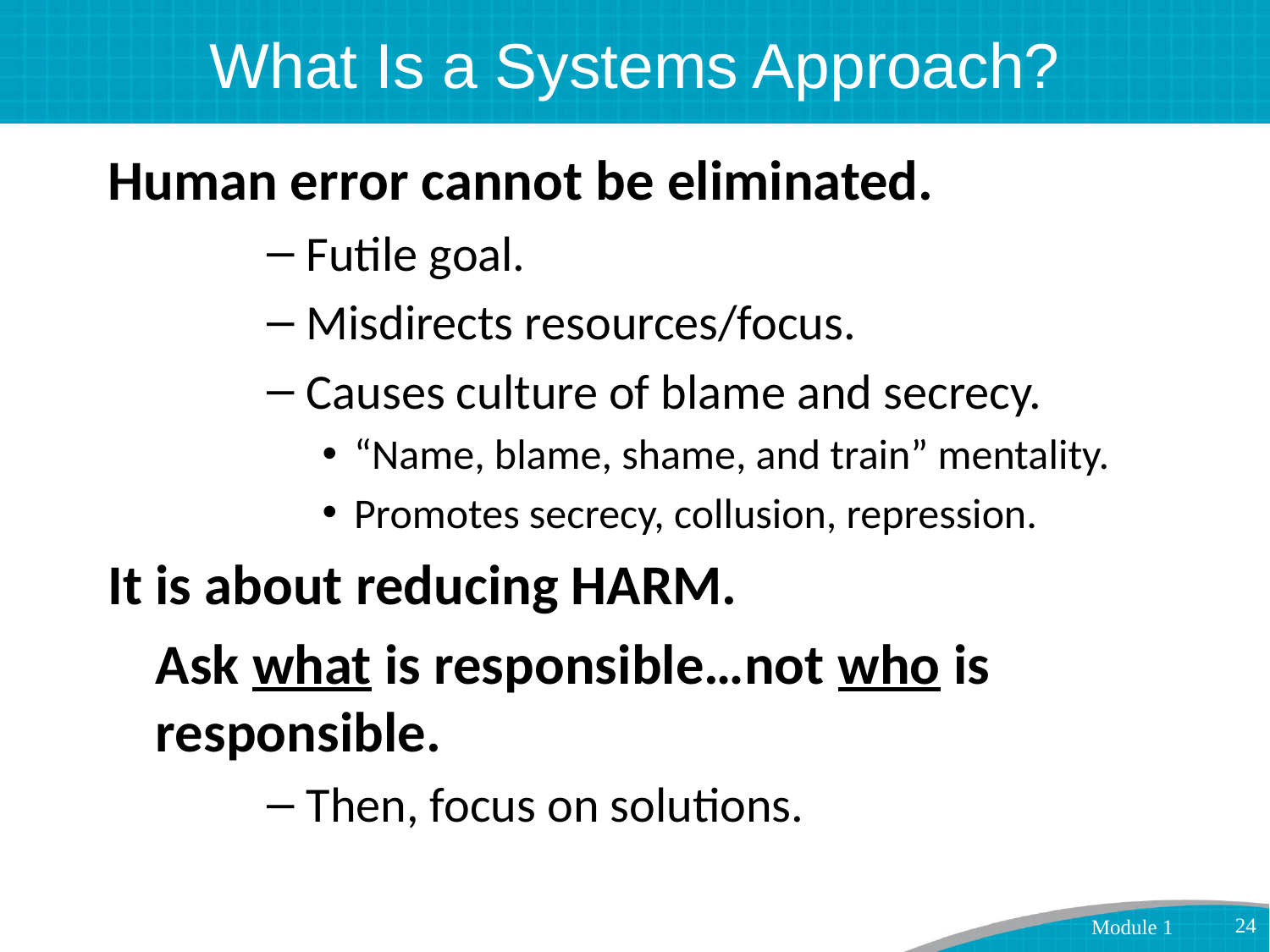

# What Is a Systems Approach?
Human error cannot be eliminated.
Futile goal.
Misdirects resources/focus.
Causes culture of blame and secrecy.
“Name, blame, shame, and train” mentality.
Promotes secrecy, collusion, repression.
It is about reducing HARM.
	Ask what is responsible…not who is responsible.
Then, focus on solutions.
24
Module 1